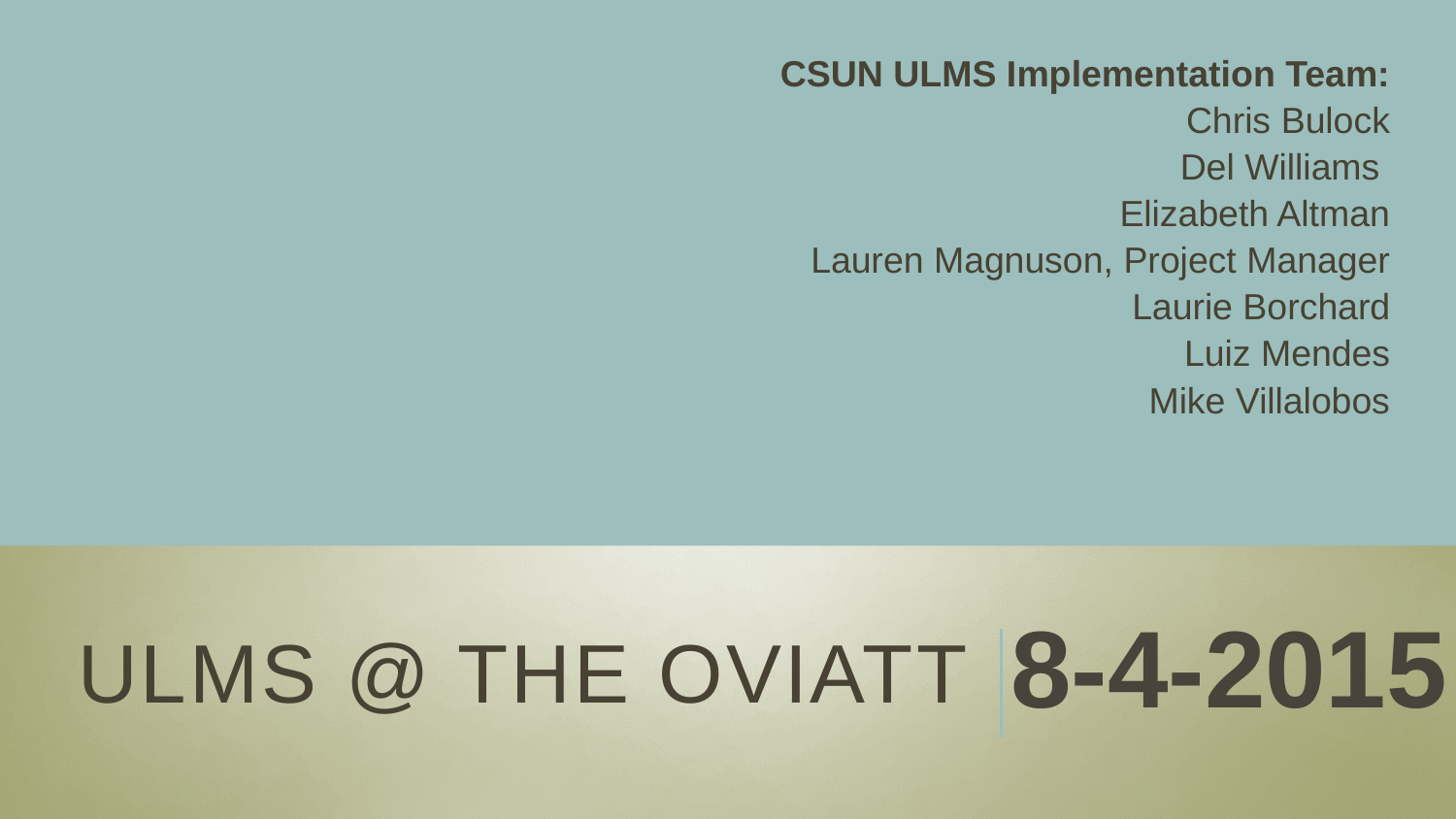

CSUN ULMS Implementation Team:
Chris Bulock
Del Williams
Elizabeth Altman
Lauren Magnuson, Project Manager
Laurie Borchard
Luiz Mendes
Mike Villalobos

# ULMS @ the Oviatt
8-4-2015